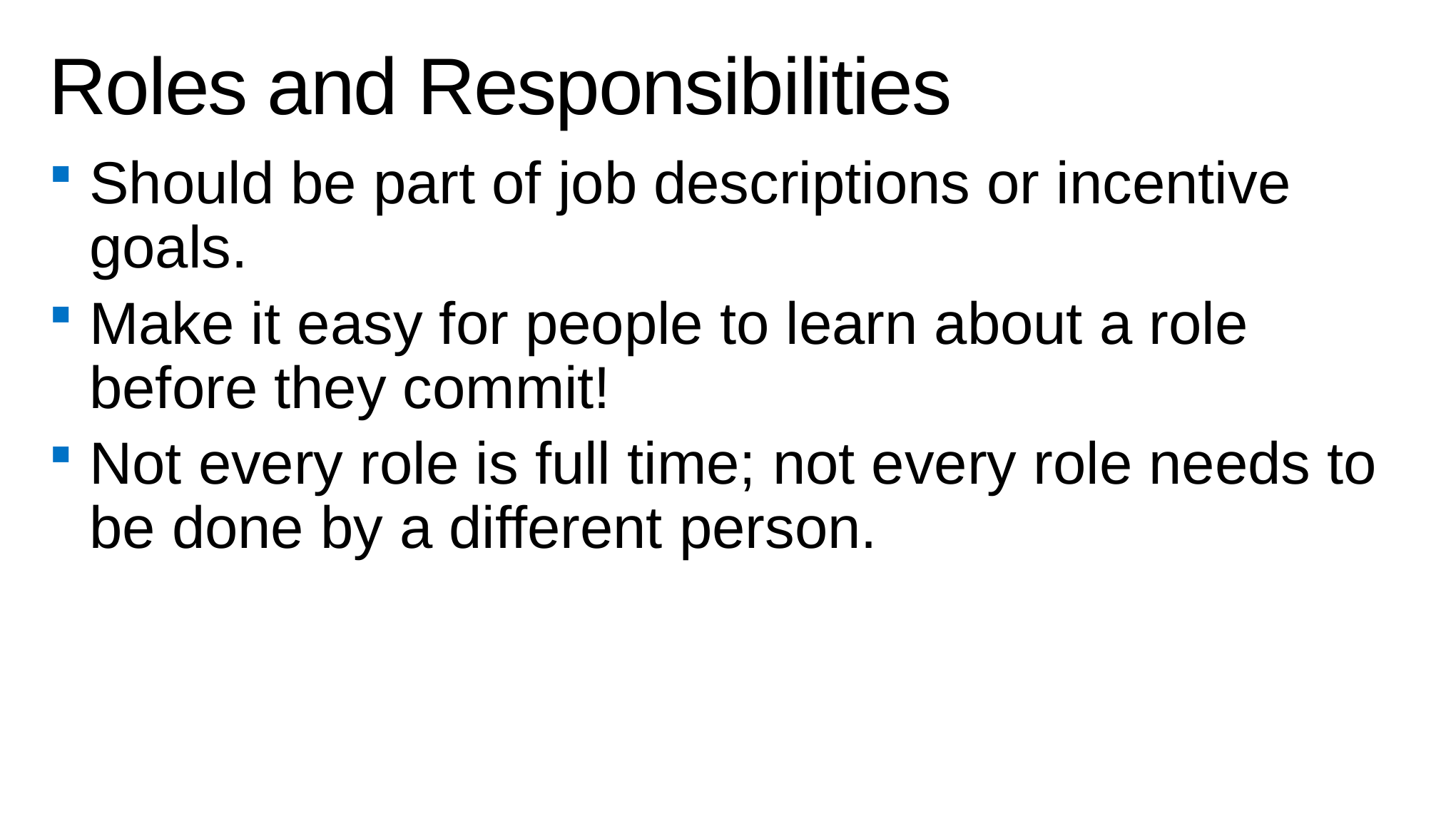

# Roles and Responsibilities
Should be part of job descriptions or incentive goals.
Make it easy for people to learn about a role before they commit!
Not every role is full time; not every role needs to be done by a different person.